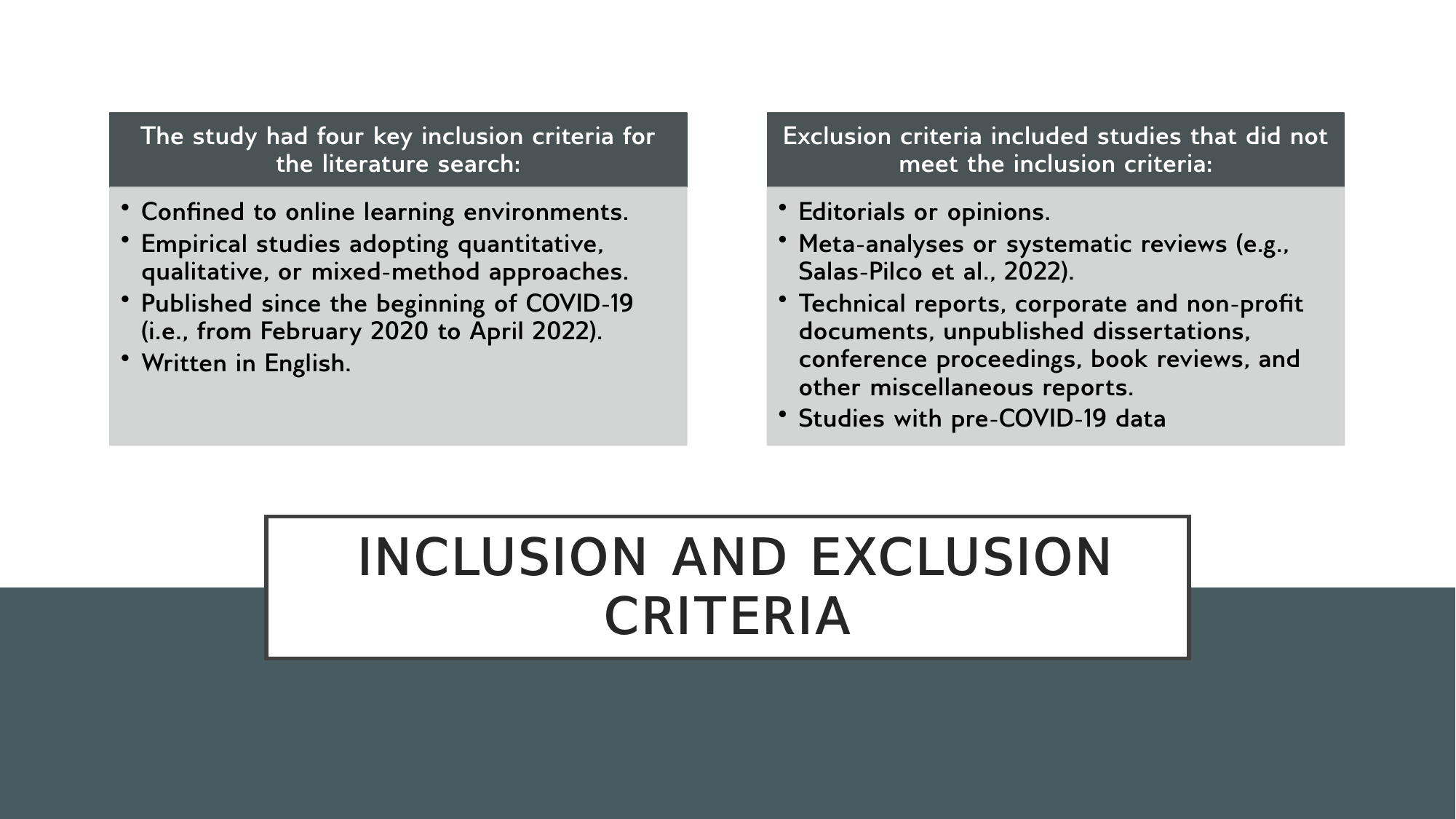

The study had four key inclusion criteria for the literature search:
Confined to online learning environments.
Empirical studies adopting quantitative, qualitative, or mixed-method approaches.
Published since the beginning of COVID-19 (i.e., from February 2020 to April 2022).
Written in English.
Exclusion criteria included studies that did not meet the inclusion criteria:
Editorials or opinions.
Meta-analyses or systematic reviews (e.g., Salas-Pilco et al., 2022).
Technical reports, corporate and non-profit documents, unpublished dissertations, conference proceedings, book reviews, and other miscellaneous reports.
Studies with pre-COVID-19 data
# Inclusion and Exclusion Criteria